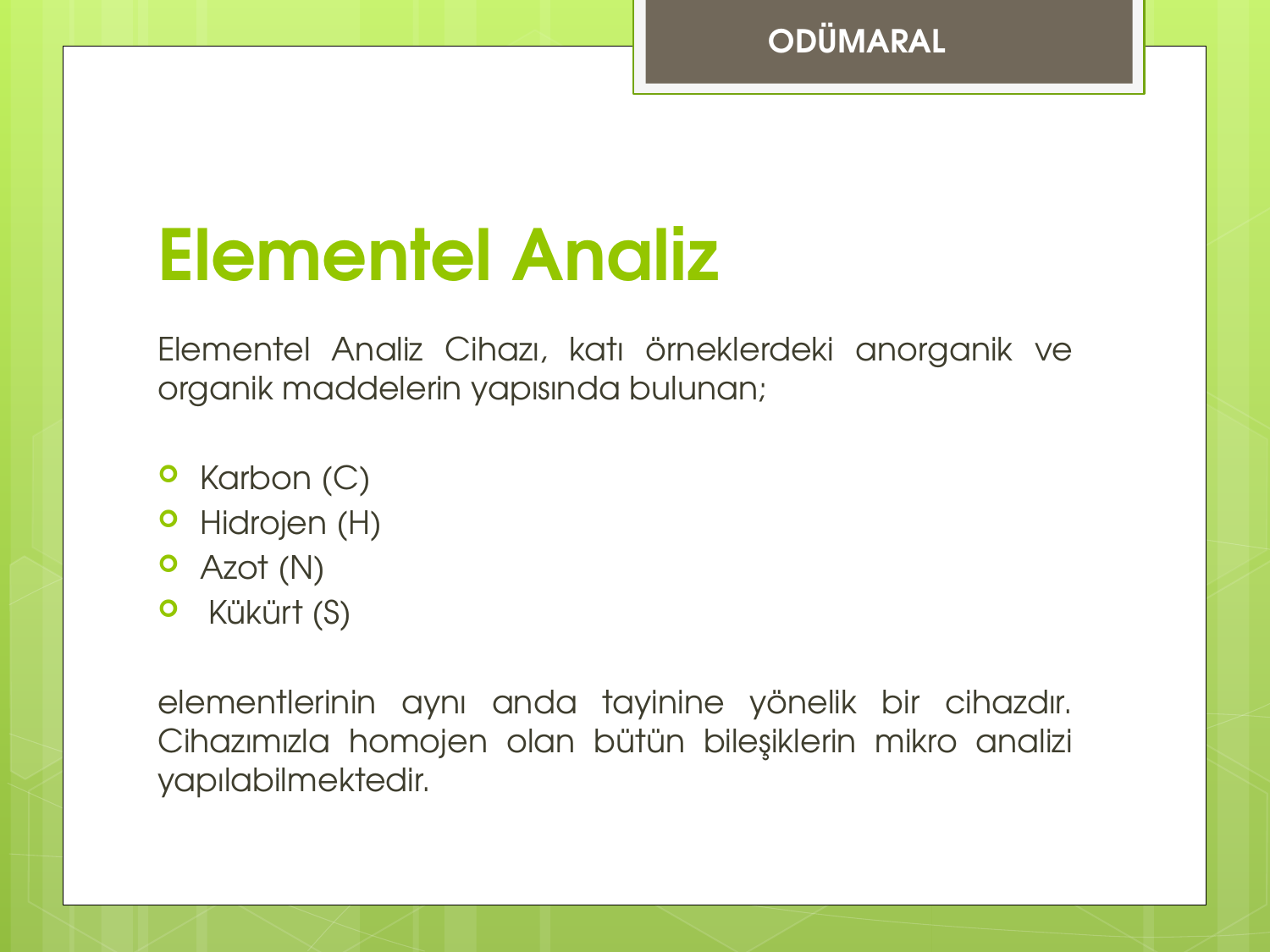

ODÜMARAL
# Elementel Analiz
Elementel Analiz Cihazı, katı örneklerdeki anorganik ve organik maddelerin yapısında bulunan;

Karbon (C)
Hidrojen (H)
Azot (N)
 Kükürt (S)

elementlerinin aynı anda tayinine yönelik bir cihazdır. Cihazımızla homojen olan bütün bileşiklerin mikro analizi yapılabilmektedir.